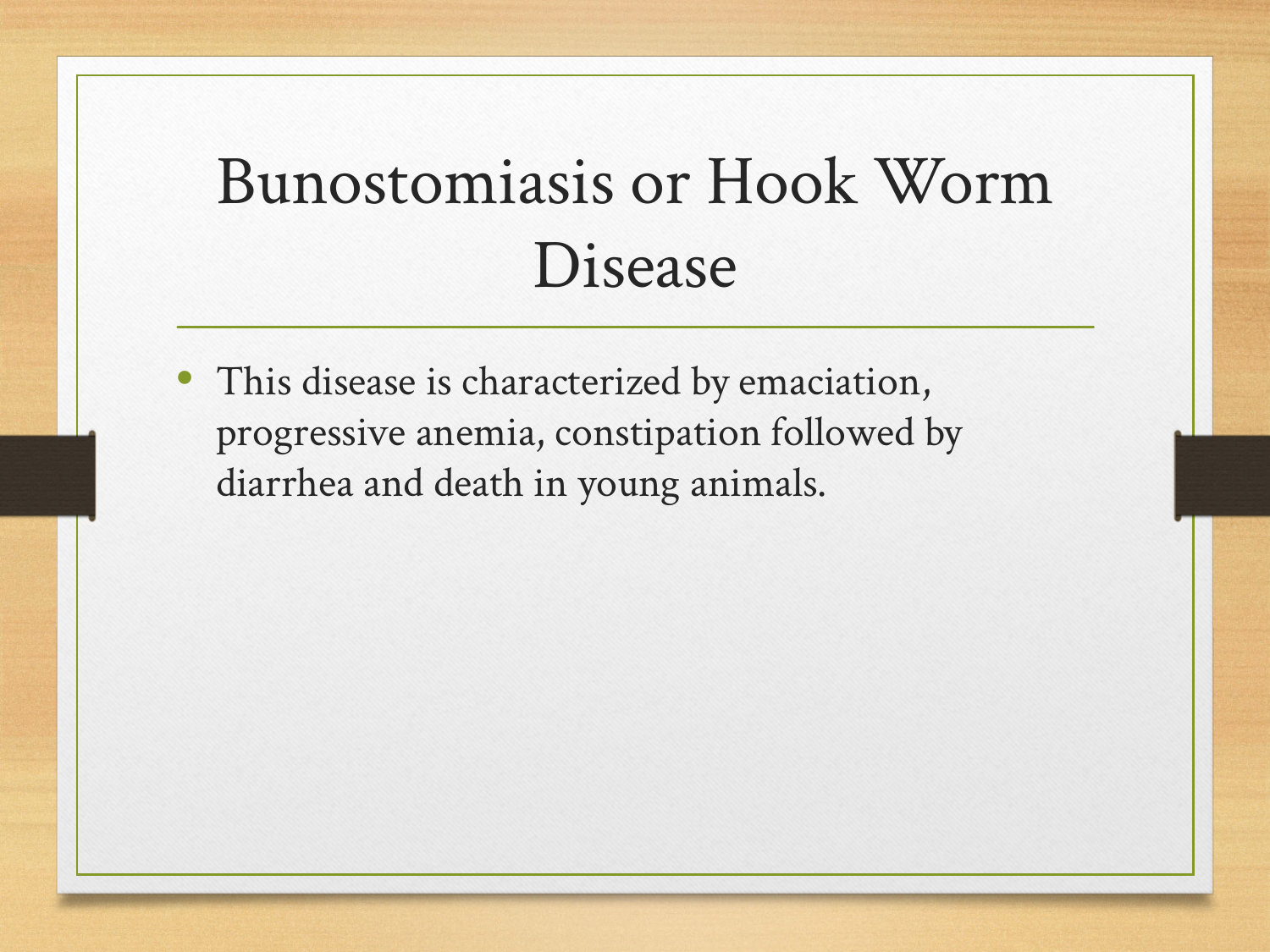

# Bunostomiasis or Hook Worm Disease
This disease is characterized by emaciation, progressive anemia, constipation followed by diarrhea and death in young animals.